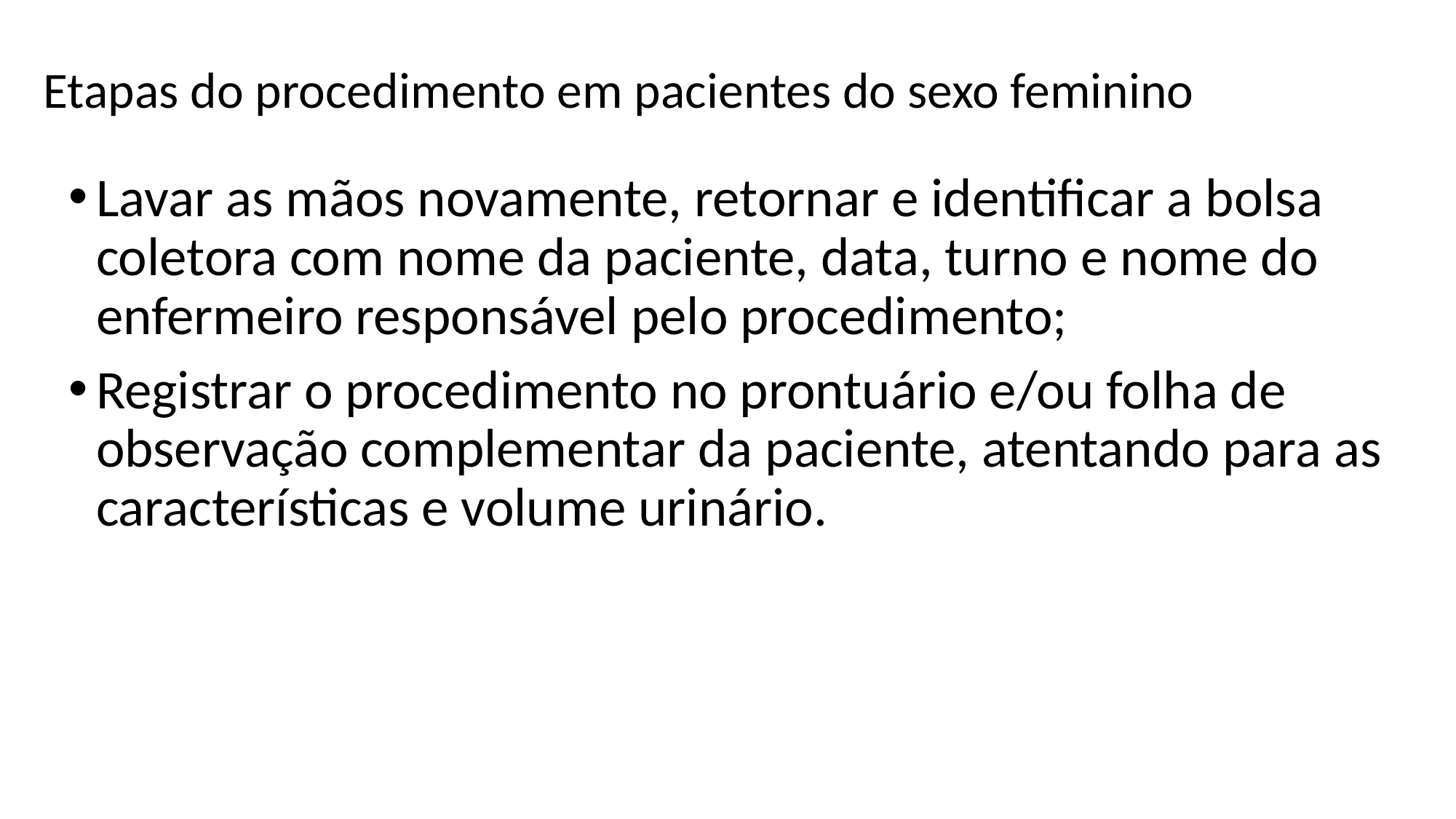

# Etapas do procedimento em pacientes do sexo feminino
Lavar as mãos novamente, retornar e identificar a bolsa coletora com nome da paciente, data, turno e nome do enfermeiro responsável pelo procedimento;
Registrar o procedimento no prontuário e/ou folha de observação complementar da paciente, atentando para as características e volume urinário.